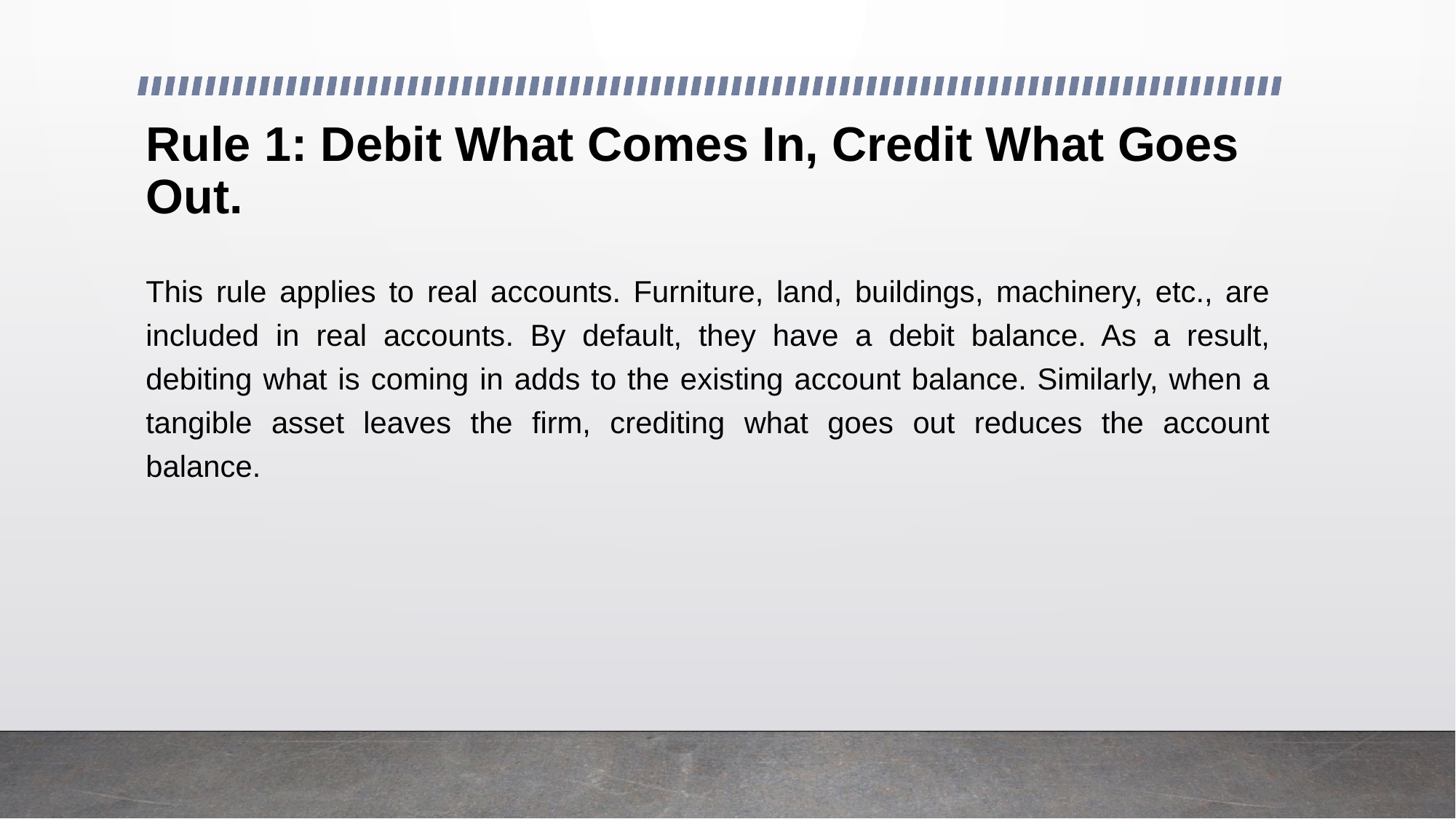

# Rule 1: Debit What Comes In, Credit What Goes Out.
This rule applies to real accounts. Furniture, land, buildings, machinery, etc., are included in real accounts. By default, they have a debit balance. As a result, debiting what is coming in adds to the existing account balance. Similarly, when a tangible asset leaves the firm, crediting what goes out reduces the account balance.